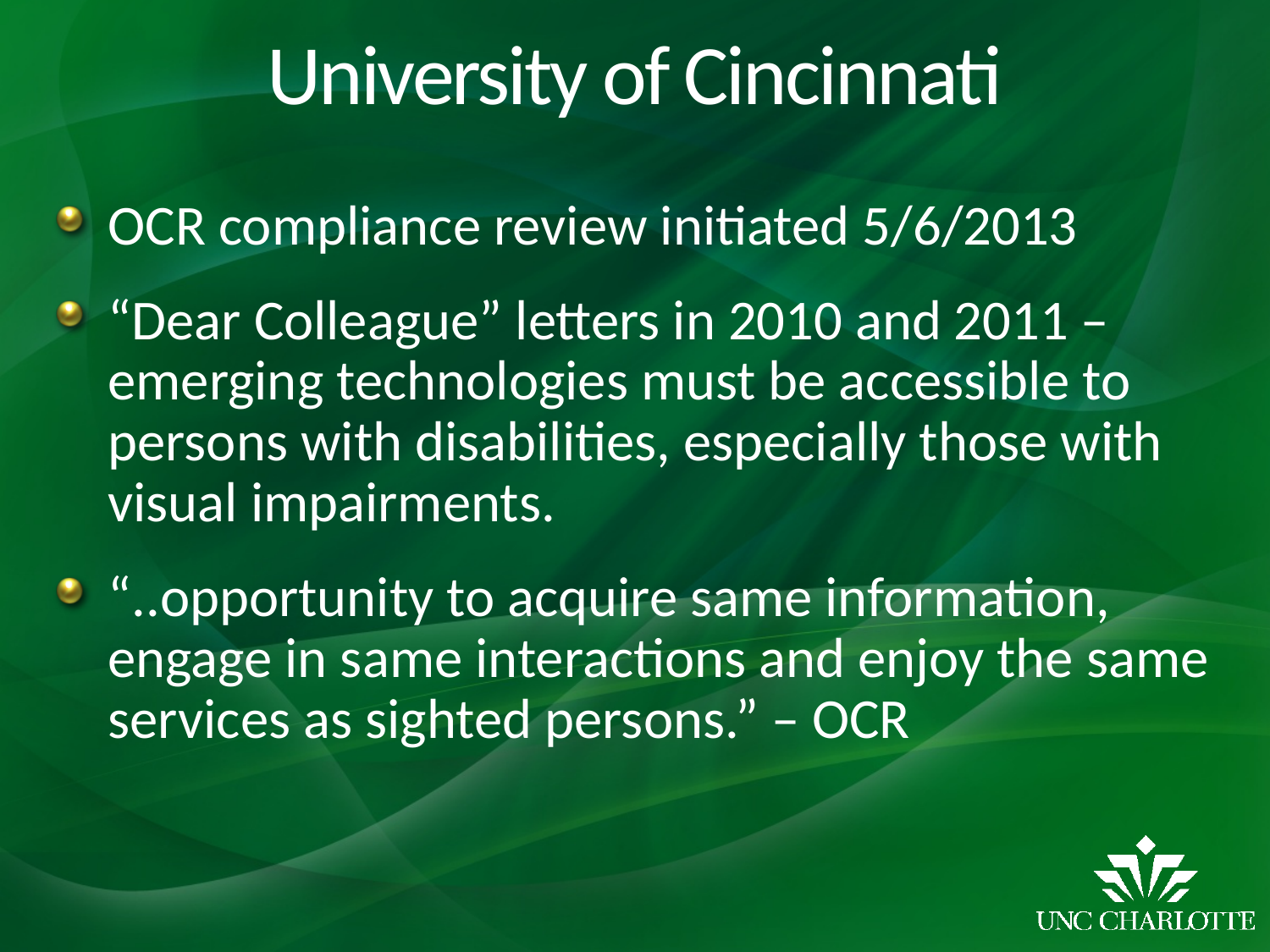

# University of Cincinnati
OCR compliance review initiated 5/6/2013

“Dear Colleague” letters in 2010 and 2011 – emerging technologies must be accessible to persons with disabilities, especially those with visual impairments.

“..opportunity to acquire same information, engage in same interactions and enjoy the same services as sighted persons.” – OCR